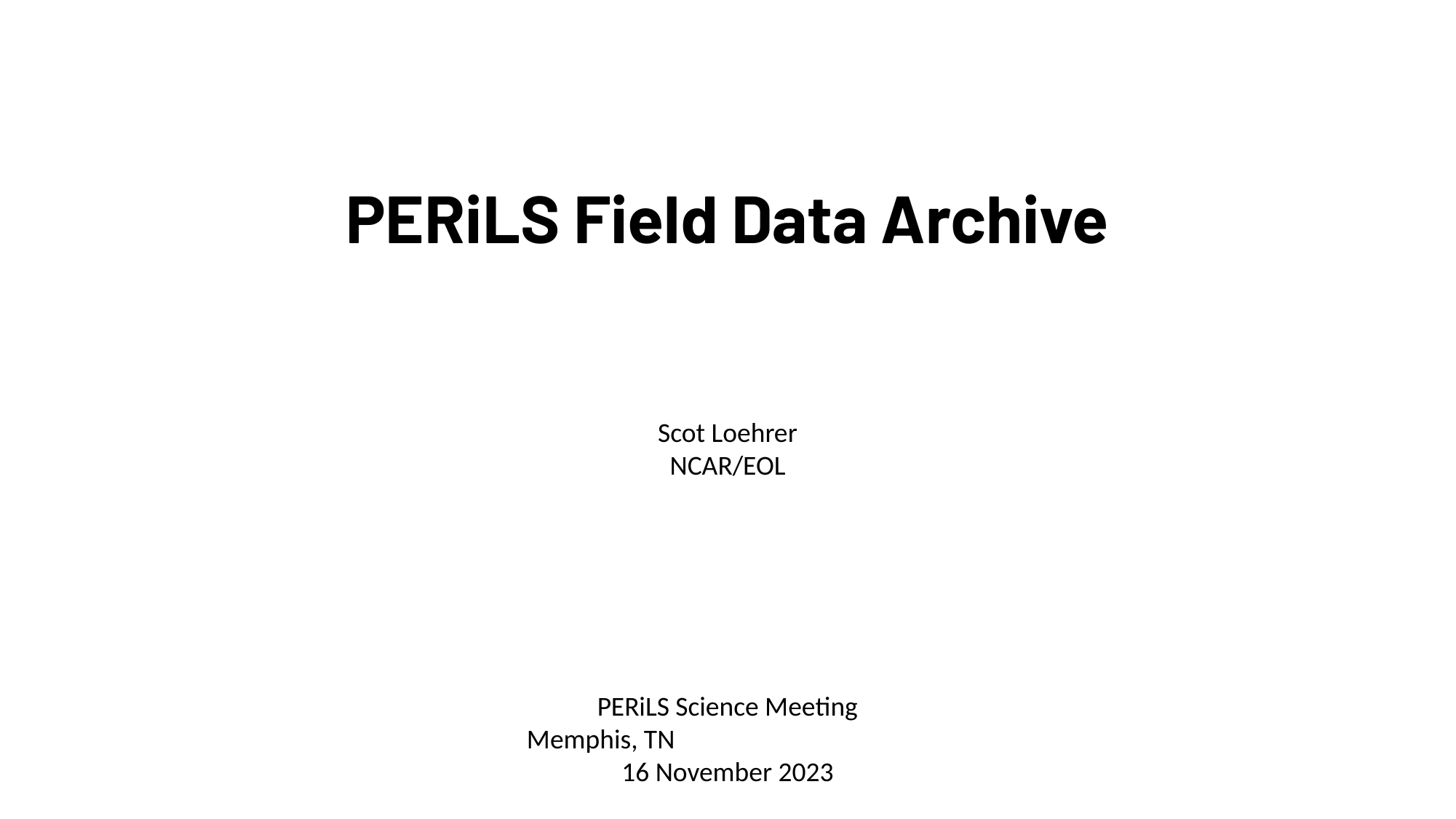

PERiLS Field Data Archive
Scot Loehrer
NCAR/EOL
PERiLS Science Meeting
Memphis, TN
16 November 2023